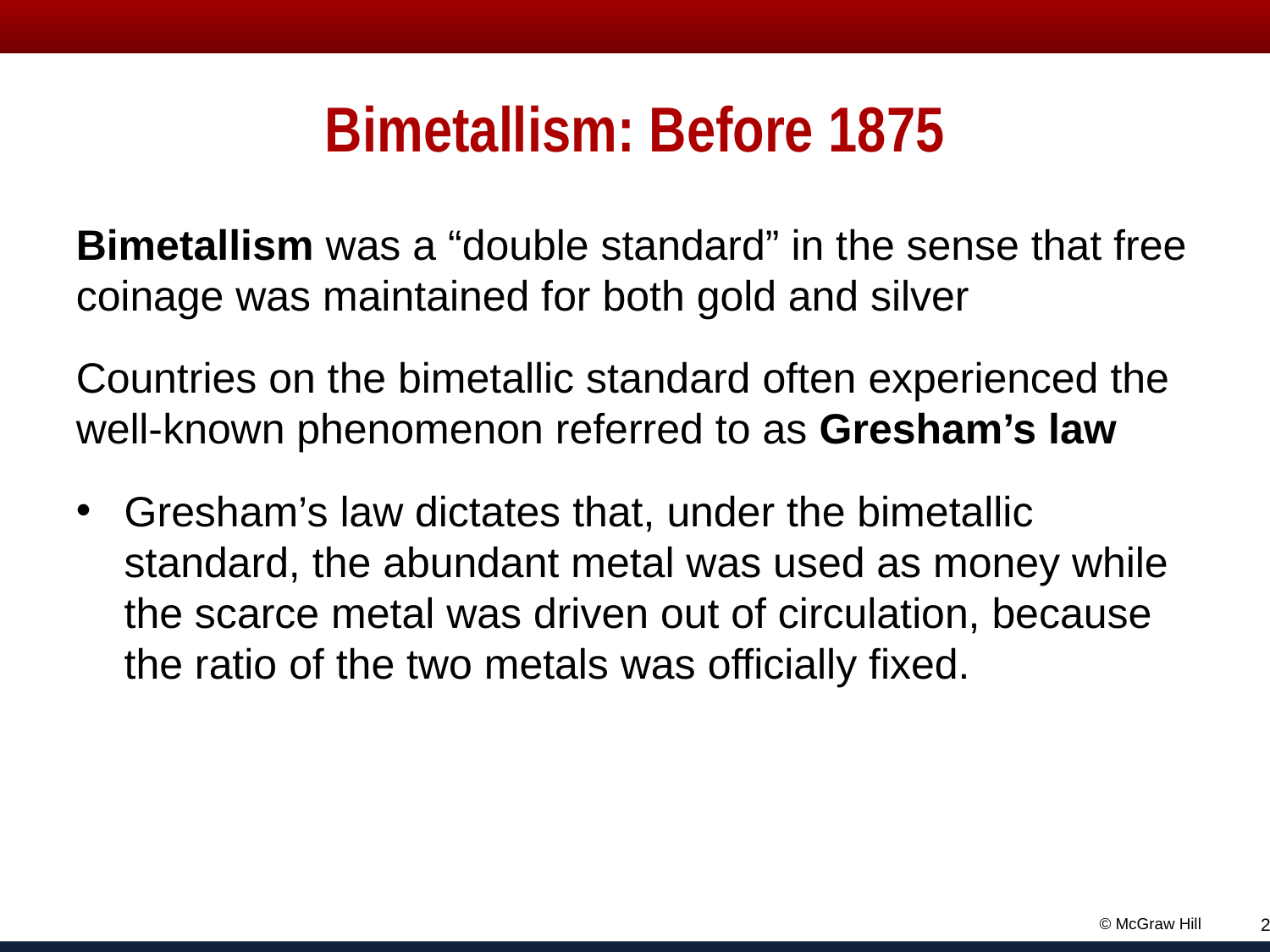

# Bimetallism: Before 18 75
Bimetallism was a “double standard” in the sense that free coinage was maintained for both gold and silver
Countries on the bimetallic standard often experienced the well-known phenomenon referred to as Gresham’s law
Gresham’s law dictates that, under the bimetallic standard, the abundant metal was used as money while the scarce metal was driven out of circulation, because the ratio of the two metals was officially fixed.